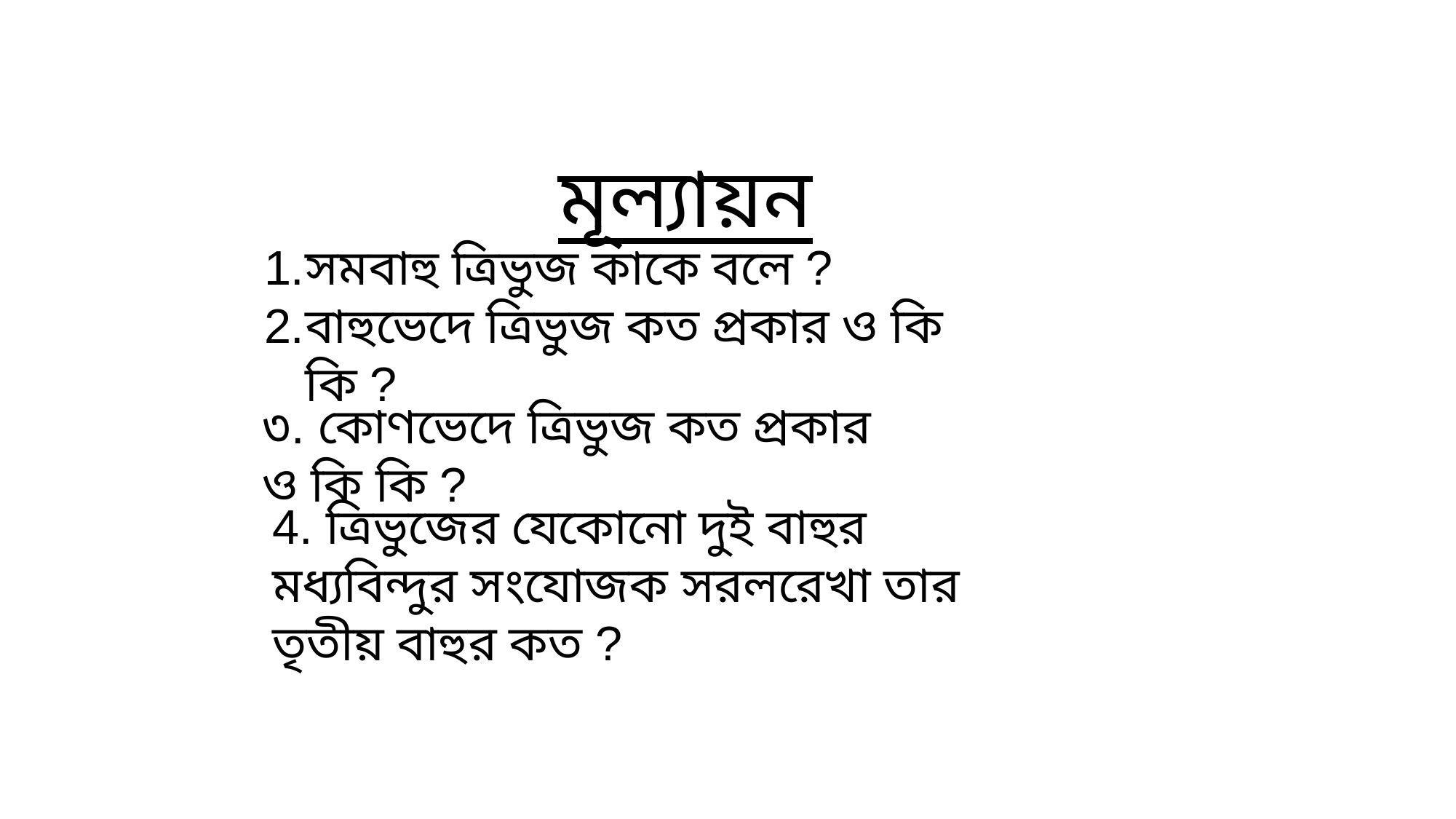

মূল্যায়ন
সমবাহু ত্রিভুজ কাকে বলে ?
বাহুভেদে ত্রিভুজ কত প্রকার ও কি কি ?
৩. কোণভেদে ত্রিভুজ কত প্রকার ও কি কি ?
4. ত্রিভুজের যেকোনো দুই বাহুর মধ্যবিন্দুর সংযোজক সরলরেখা তার তৃতীয় বাহুর কত ?